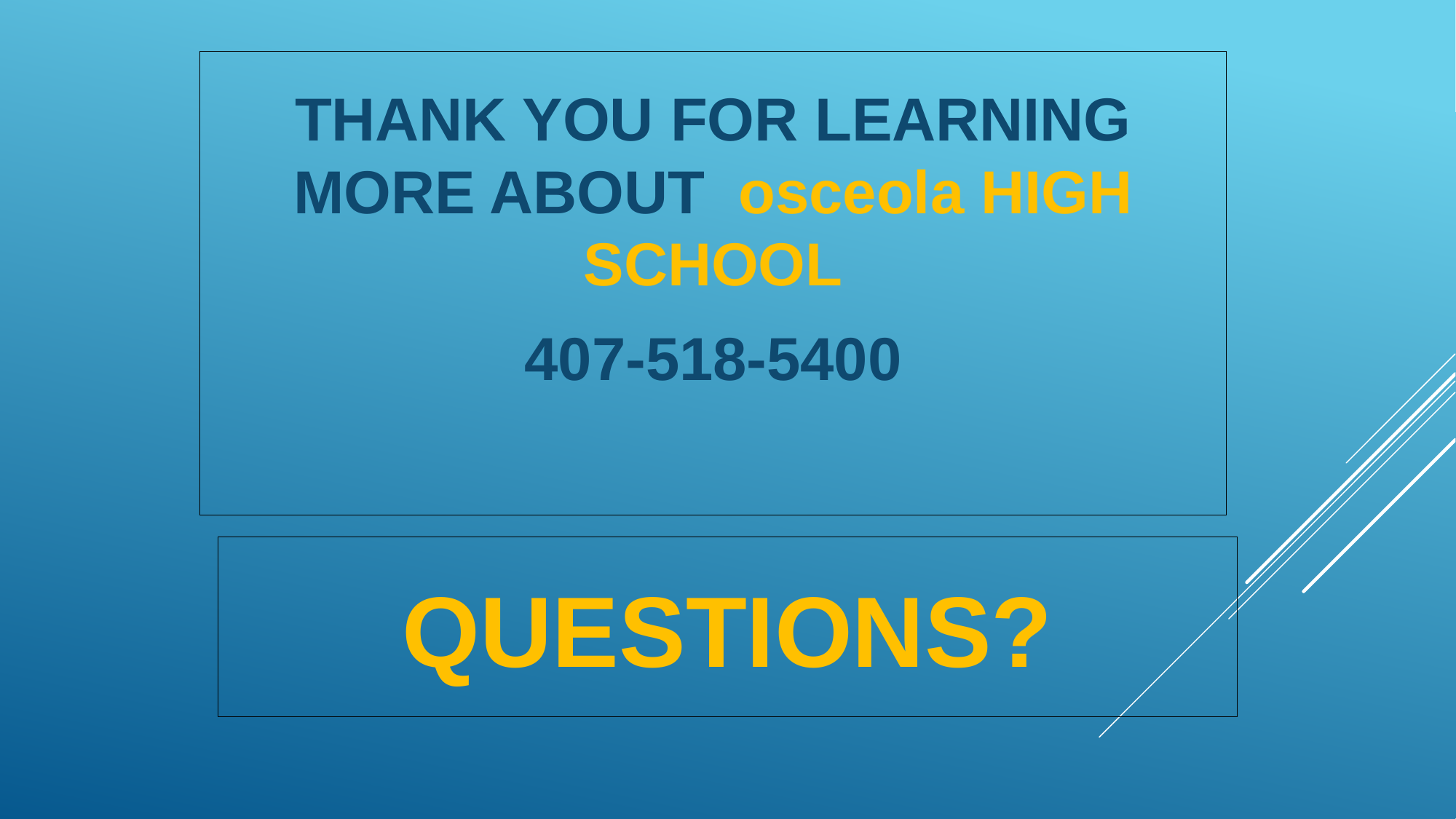

THANK YOU FOR LEARNING MORE ABOUT  osceola HIGH SCHOOL
407-518-5400

# Questions?